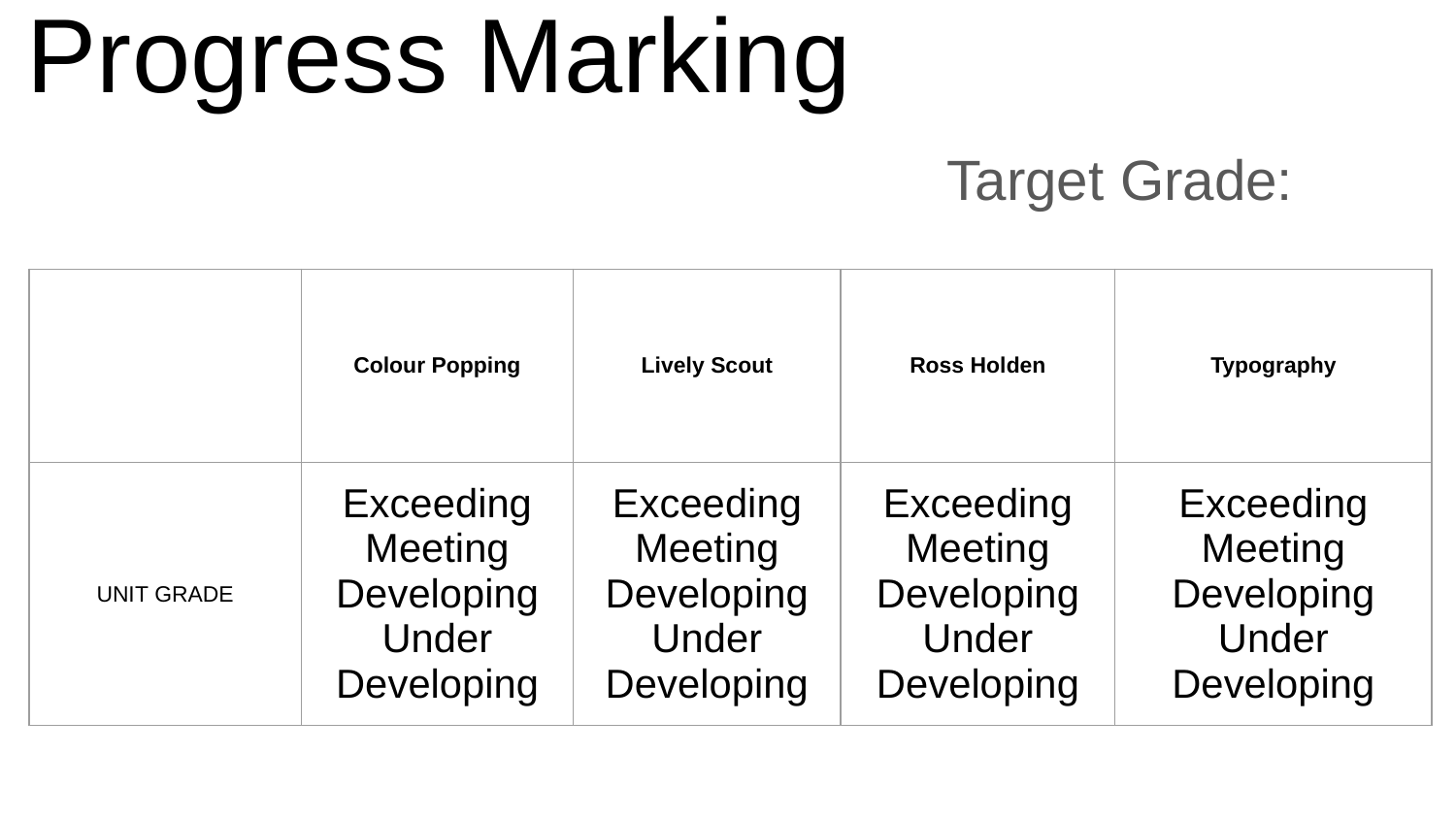

# Progress Marking
Target Grade:
|  | Colour Popping | Lively Scout | Ross Holden | Typography |
| --- | --- | --- | --- | --- |
| UNIT GRADE | Exceeding Meeting Developing Under Developing | Exceeding Meeting Developing Under Developing | Exceeding Meeting Developing Under Developing | Exceeding Meeting Developing Under Developing |